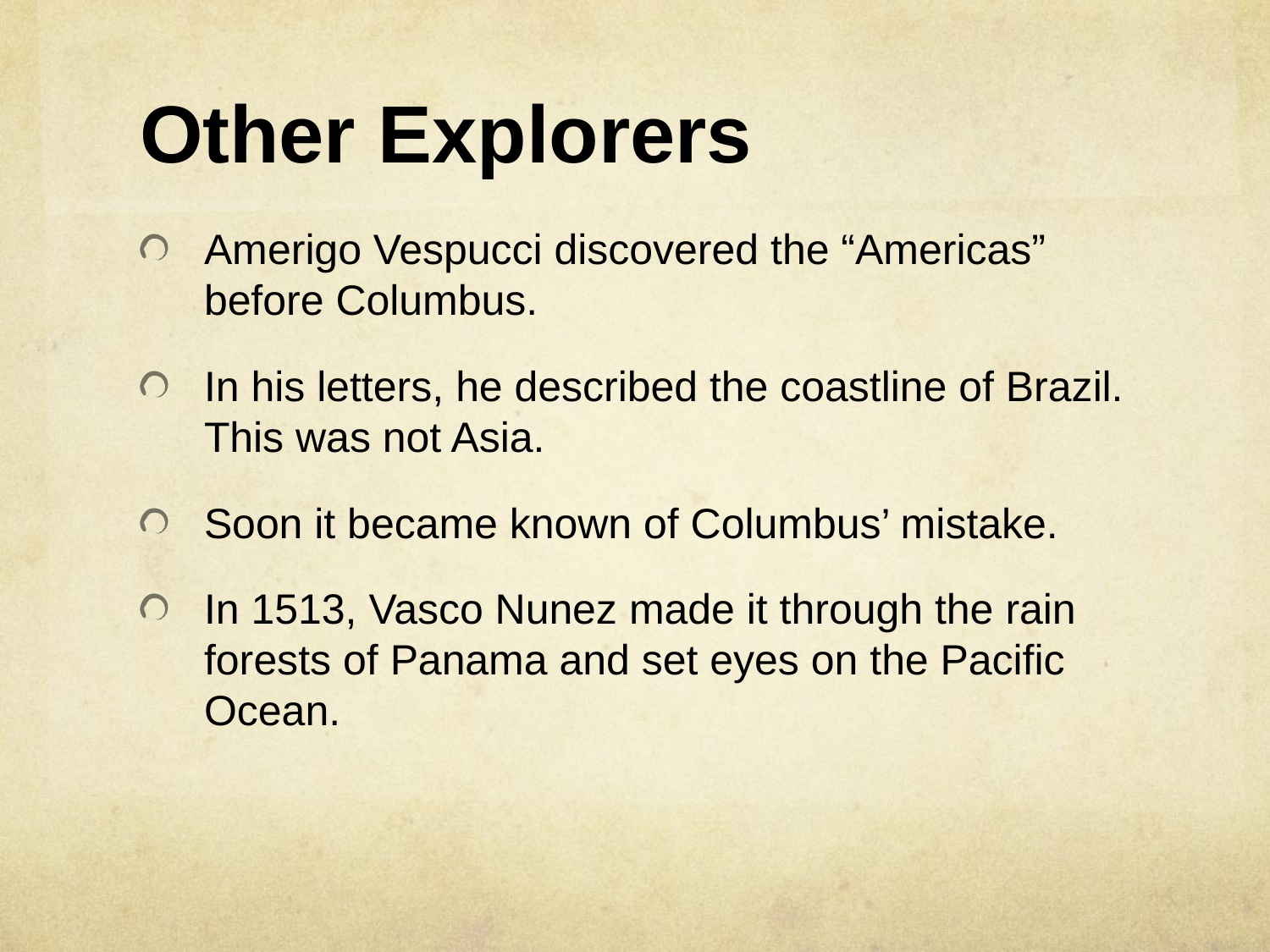

# Other Explorers
Amerigo Vespucci discovered the “Americas” before Columbus.
In his letters, he described the coastline of Brazil. This was not Asia.
Soon it became known of Columbus’ mistake.
In 1513, Vasco Nunez made it through the rain forests of Panama and set eyes on the Pacific Ocean.